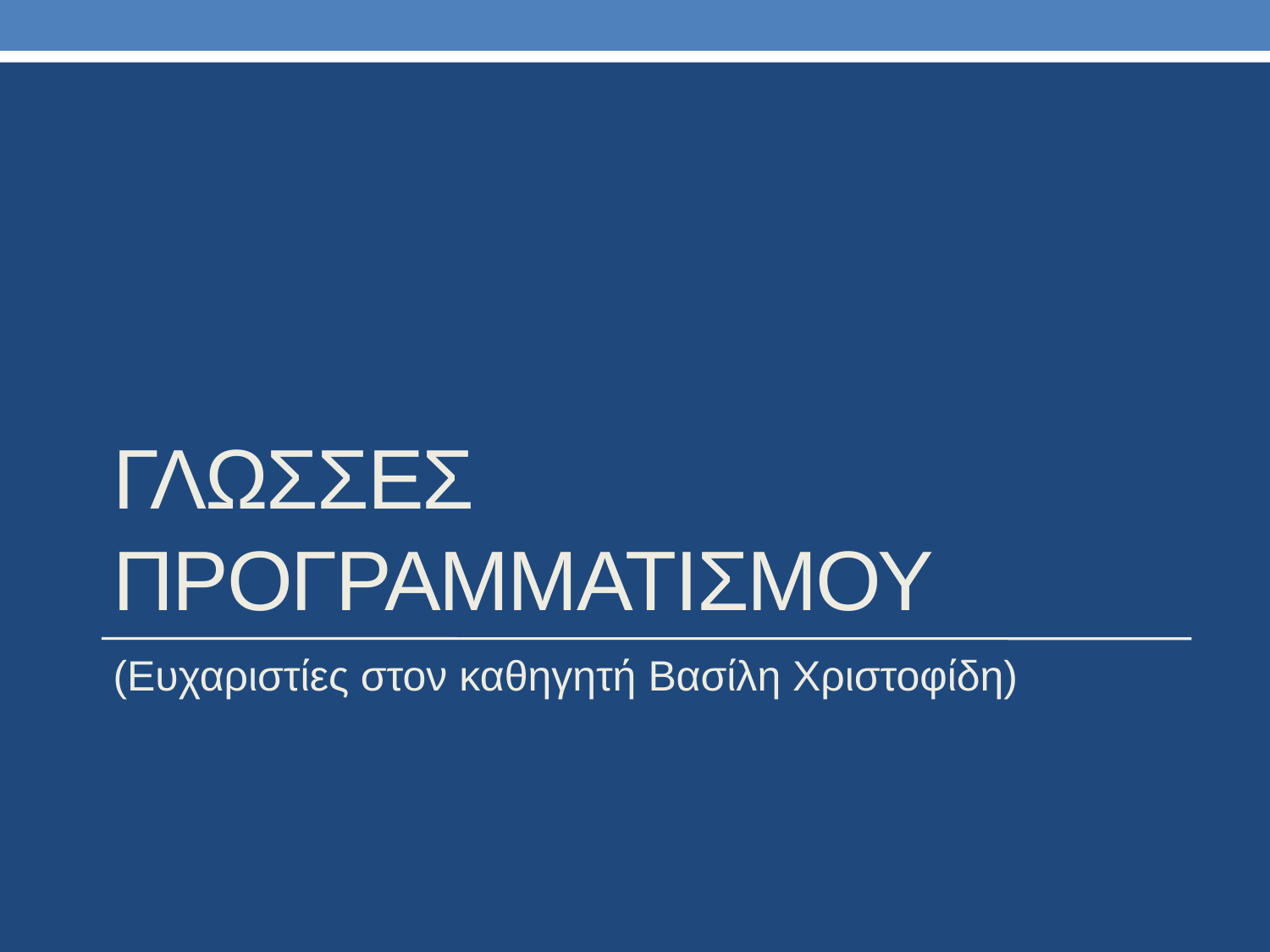

# ΓΛΩΣΣΕΣ ΠΡΟΓΡΑΜΜΑΤΙΣΜΟΥ
(Ευχαριστίες στον καθηγητή Βασίλη Χριστοφίδη)